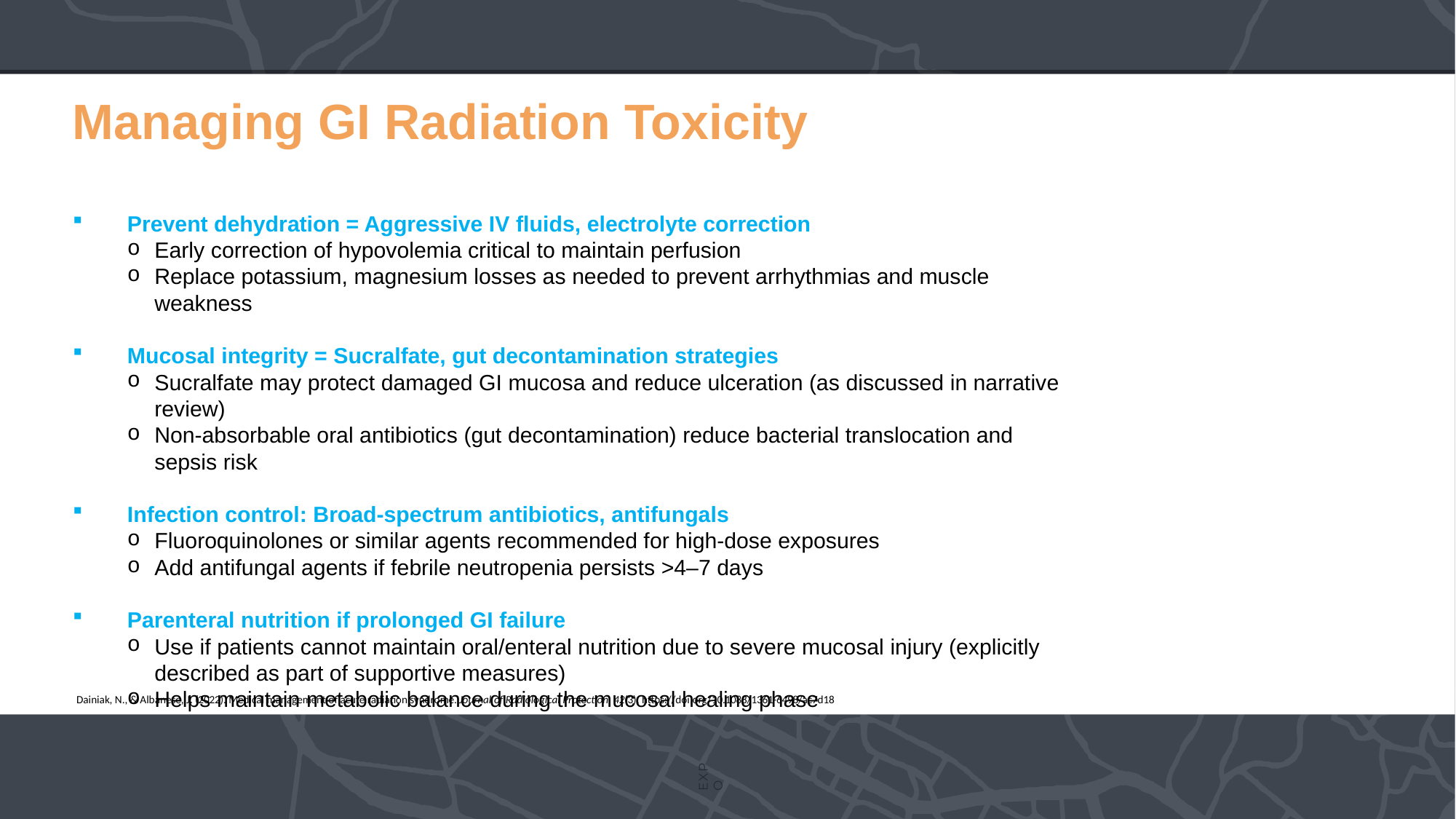

Managing GI Radiation Toxicity
Prevent dehydration = Aggressive IV fluids, electrolyte correction
Early correction of hypovolemia critical to maintain perfusion
Replace potassium, magnesium losses as needed to prevent arrhythmias and muscle weakness

Mucosal integrity = Sucralfate, gut decontamination strategies
Sucralfate may protect damaged GI mucosa and reduce ulceration (as discussed in narrative review)
Non-absorbable oral antibiotics (gut decontamination) reduce bacterial translocation and sepsis risk

Infection control: Broad-spectrum antibiotics, antifungals
Fluoroquinolones or similar agents recommended for high-dose exposures
Add antifungal agents if febrile neutropenia persists >4–7 days

Parenteral nutrition if prolonged GI failure
Use if patients cannot maintain oral/enteral nutrition due to severe mucosal injury (explicitly described as part of supportive measures)
Helps maintain metabolic balance during the mucosal healing phase
Dainiak, N., & Albanese, J. (2022). Medical management of acute radiation syndrome. Journal of Radiological Protection, 42(3). https://doi.org/10.1088/1361-6498/ac7d18